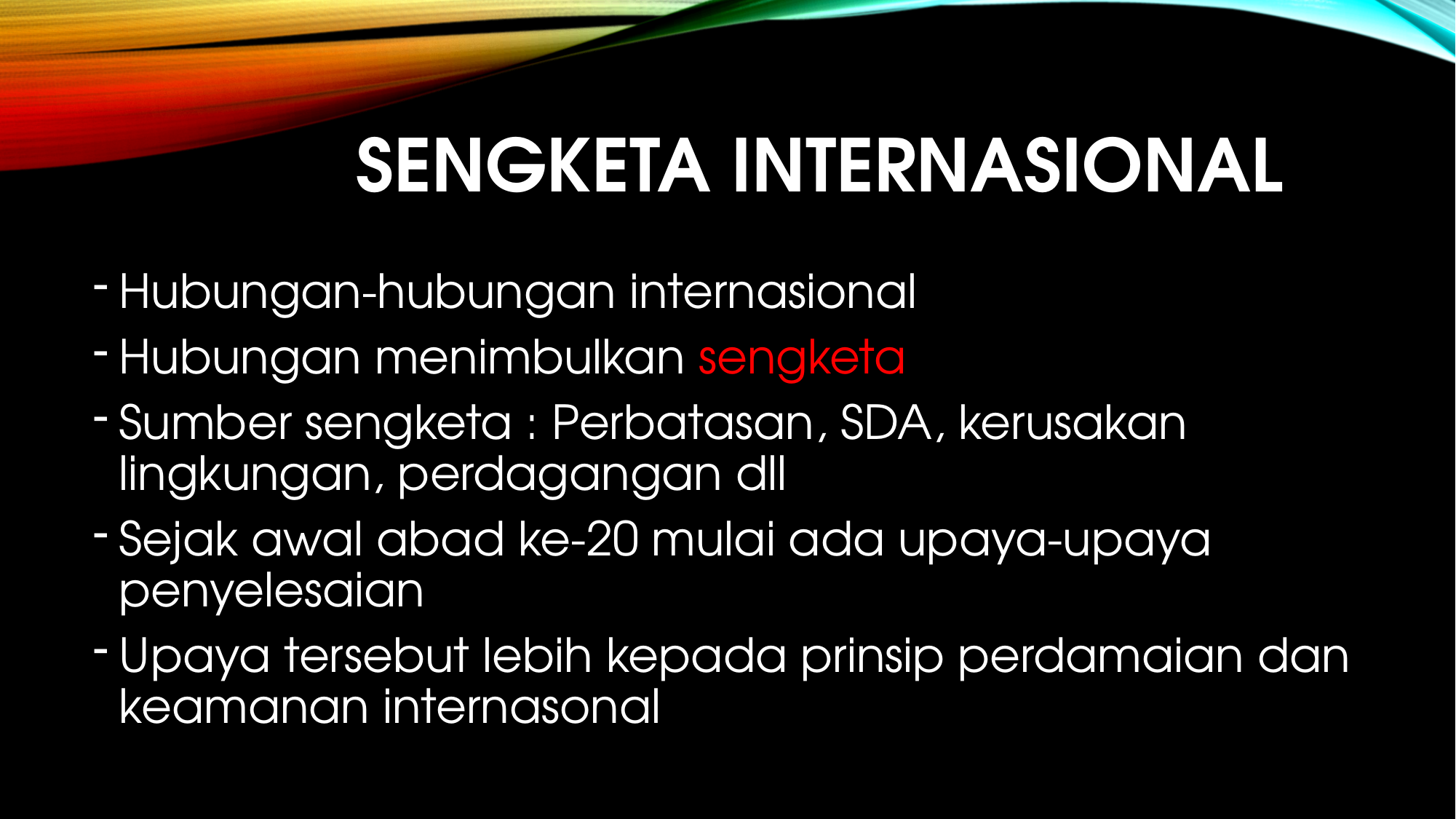

# SENGKETA INTERNASIONAL
Hubungan-hubungan internasional
Hubungan menimbulkan sengketa
Sumber sengketa : Perbatasan, SDA, kerusakan lingkungan, perdagangan dll
Sejak awal abad ke-20 mulai ada upaya-upaya penyelesaian
Upaya tersebut lebih kepada prinsip perdamaian dan keamanan internasonal